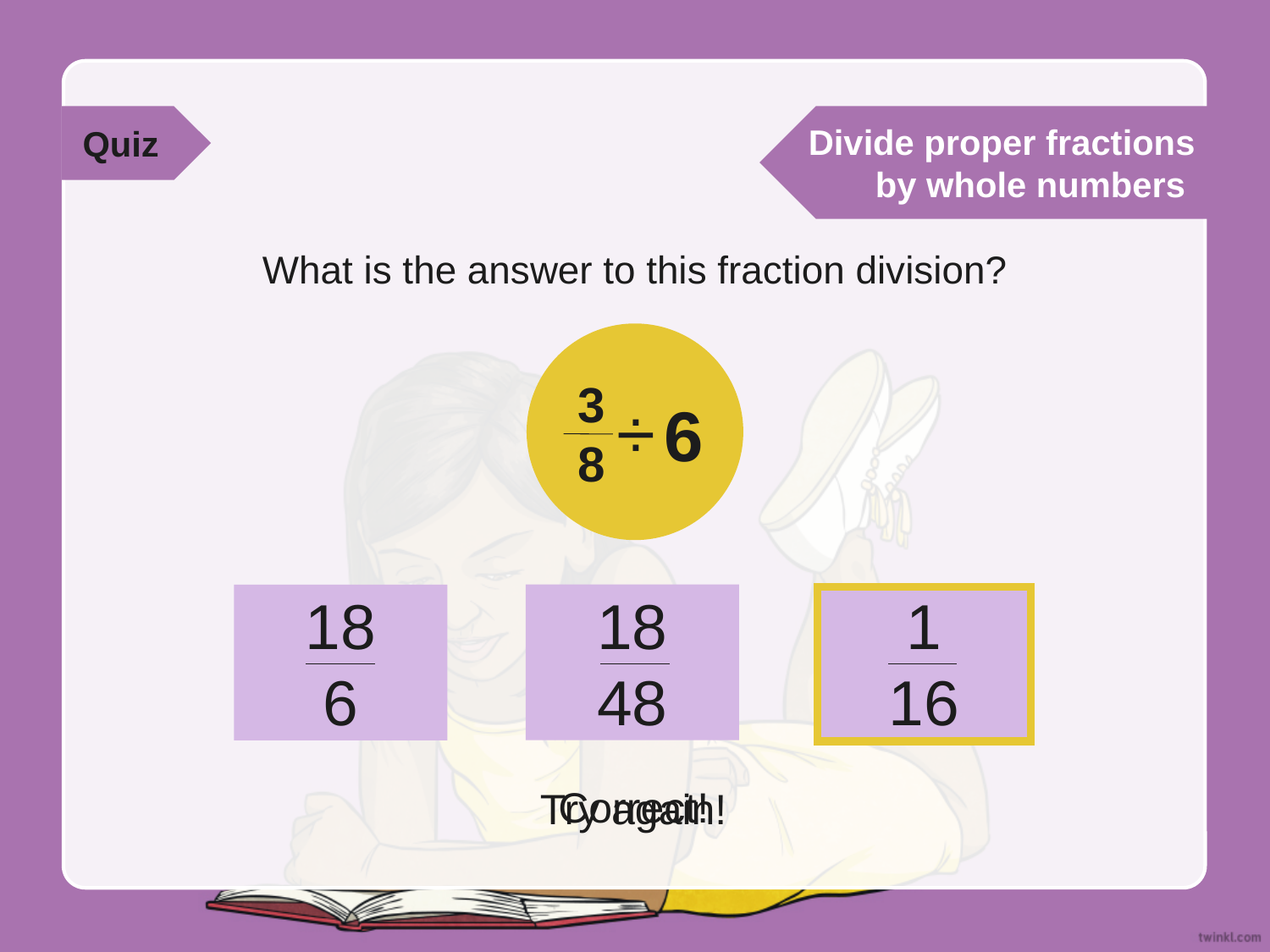

Quiz
Divide proper fractions
 by whole numbers
What is the answer to this fraction division?

3
8
÷
6
18
48
1
16
18
6

Correct!
Try again!